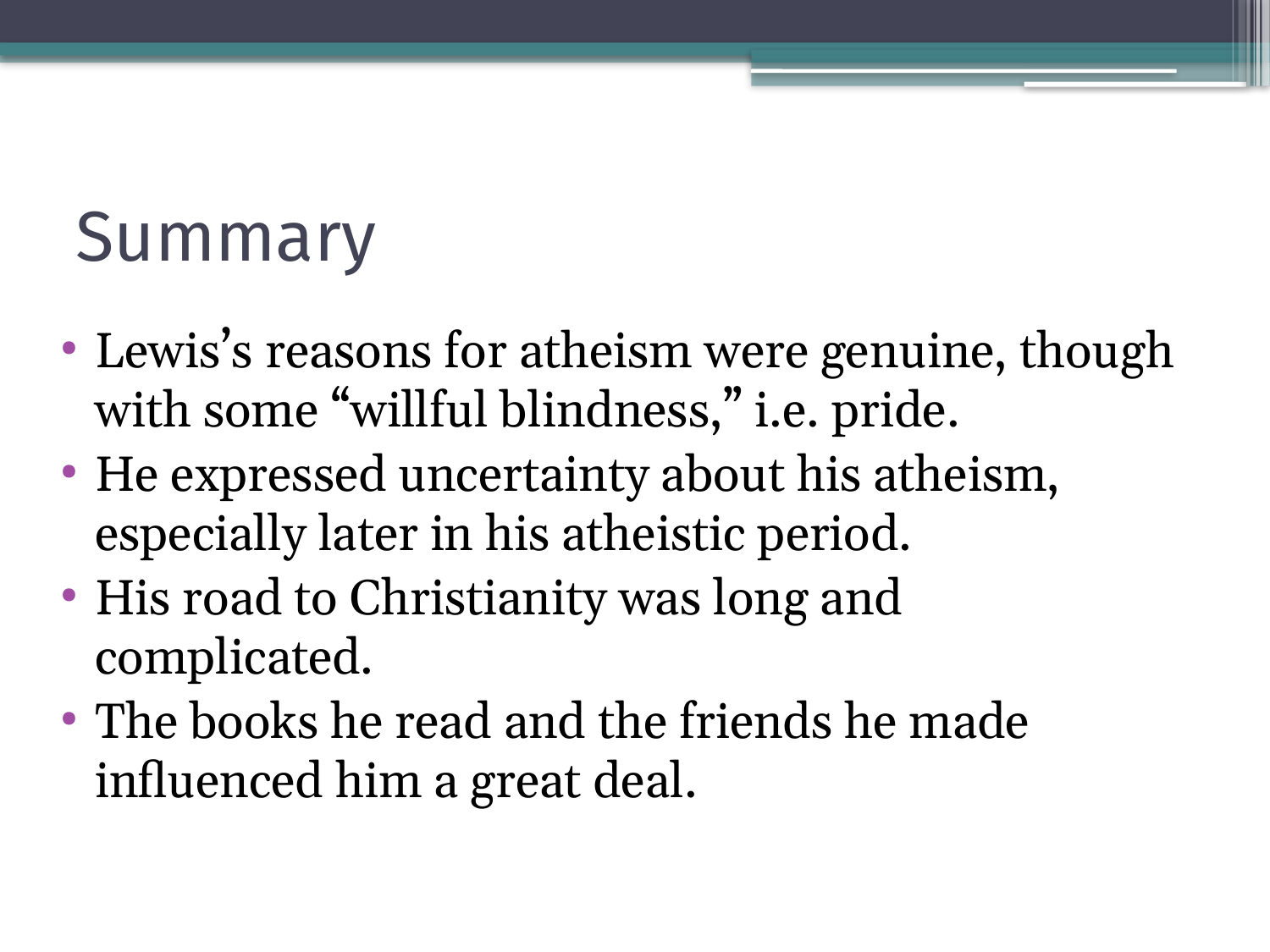

# Summary
Lewis’s reasons for atheism were genuine, though with some “willful blindness,” i.e. pride.
He expressed uncertainty about his atheism, especially later in his atheistic period.
His road to Christianity was long and complicated.
The books he read and the friends he made influenced him a great deal.